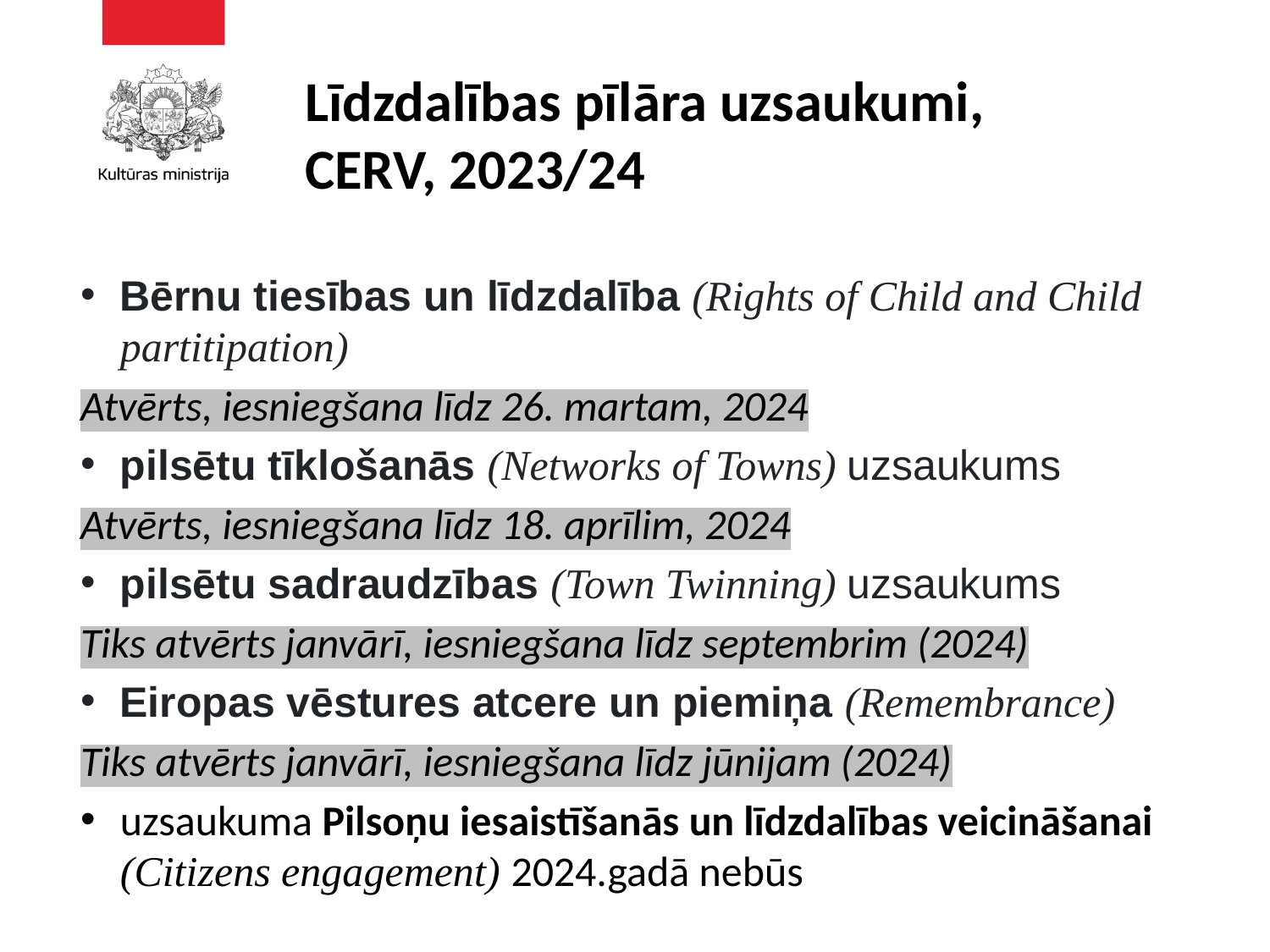

# Līdzdalības pīlāra uzsaukumi, CERV, 2023/24
Bērnu tiesības un līdzdalība (Rights of Child and Child partitipation)
Atvērts, iesniegšana līdz 26. martam, 2024
pilsētu tīklošanās (Networks of Towns) uzsaukums
Atvērts, iesniegšana līdz 18. aprīlim, 2024
pilsētu sadraudzības (Town Twinning) uzsaukums
Tiks atvērts janvārī, iesniegšana līdz septembrim (2024)
Eiropas vēstures atcere un piemiņa (Remembrance)
Tiks atvērts janvārī, iesniegšana līdz jūnijam (2024)
uzsaukuma Pilsoņu iesaistīšanās un līdzdalības veicināšanai (Citizens engagement) 2024.gadā nebūs